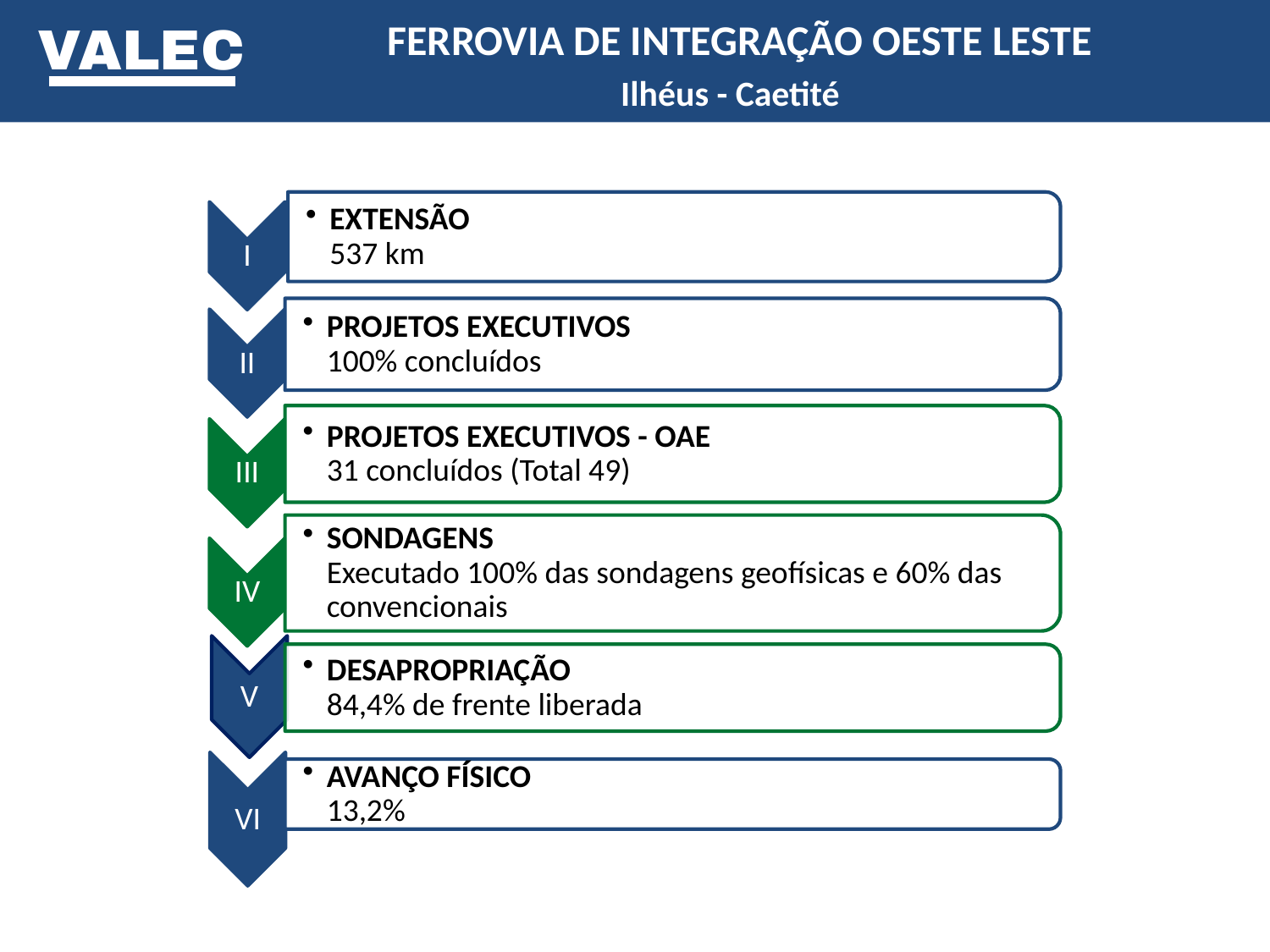

FERROVIA DE INTEGRAÇÃO OESTE LESTE
                    Ilhéus - Caetité

VALEC
VALEC
I
EXTENSÃO                                                                               537 km
II
PROJETOS EXECUTIVOS                                                    100% concluídos
III
PROJETOS EXECUTIVOS - OAE                                             31 concluídos (Total 49)
IV
SONDAGENS                                                              Executado 100% das sondagens geofísicas e 60% das convencionais
V
DESAPROPRIAÇÃO                                                                   84,4% de frente liberada
VI
AVANÇO FÍSICO                                                               13,2%